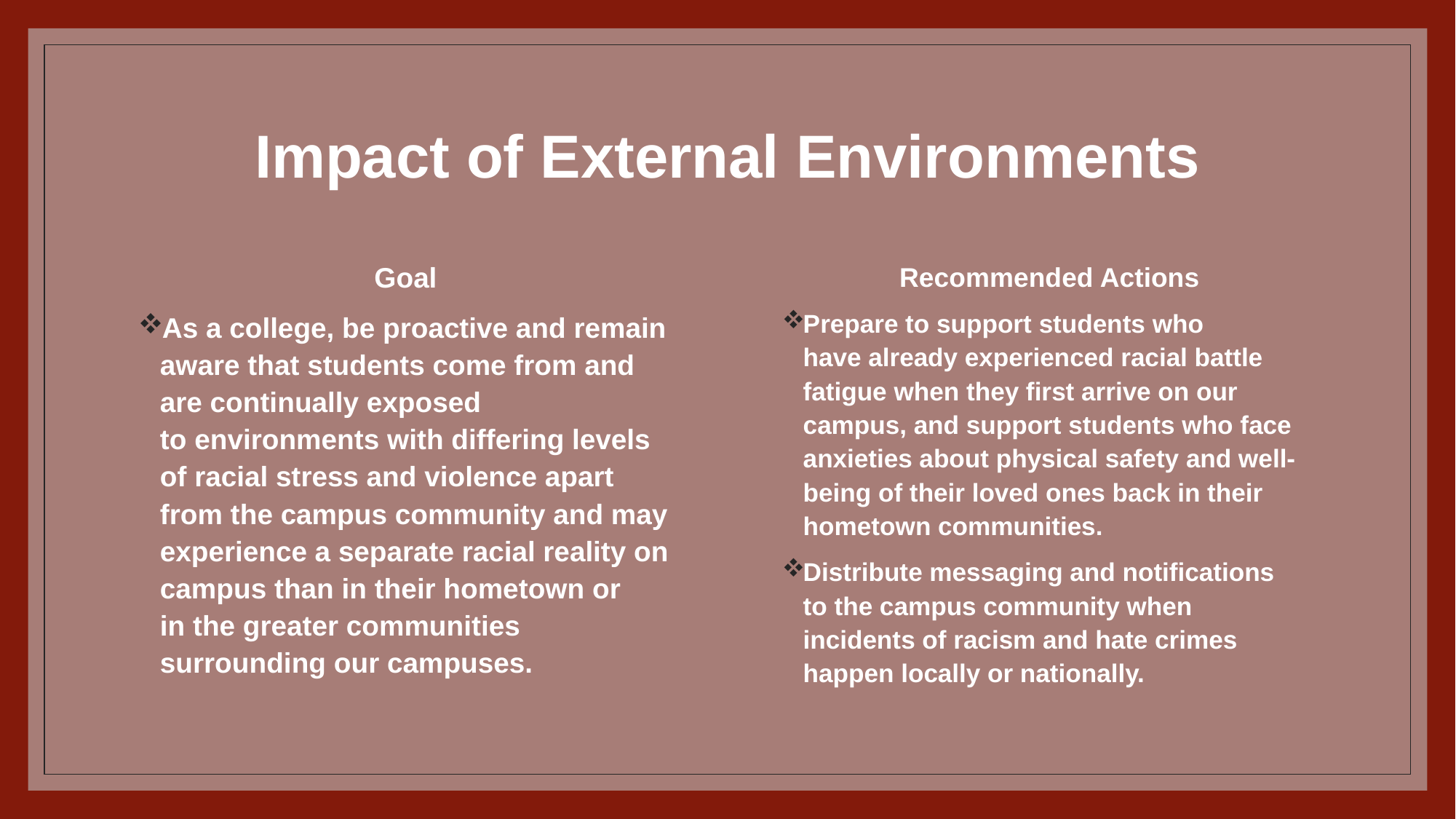

# Impact of External Environments
Goal
As a college, be proactive and remain aware that students come from and are continually exposed to environments with differing levels of racial stress and violence apart from the campus community and may experience a separate racial reality on campus than in their hometown or in the greater communities surrounding our campuses.

Recommended Actions
Prepare to support students who have already experienced racial battle fatigue when they first arrive on our campus, and support students who face anxieties about physical safety and well-being of their loved ones back in their hometown communities.
Distribute messaging and notifications to the campus community when incidents of racism and hate crimes happen locally or nationally.